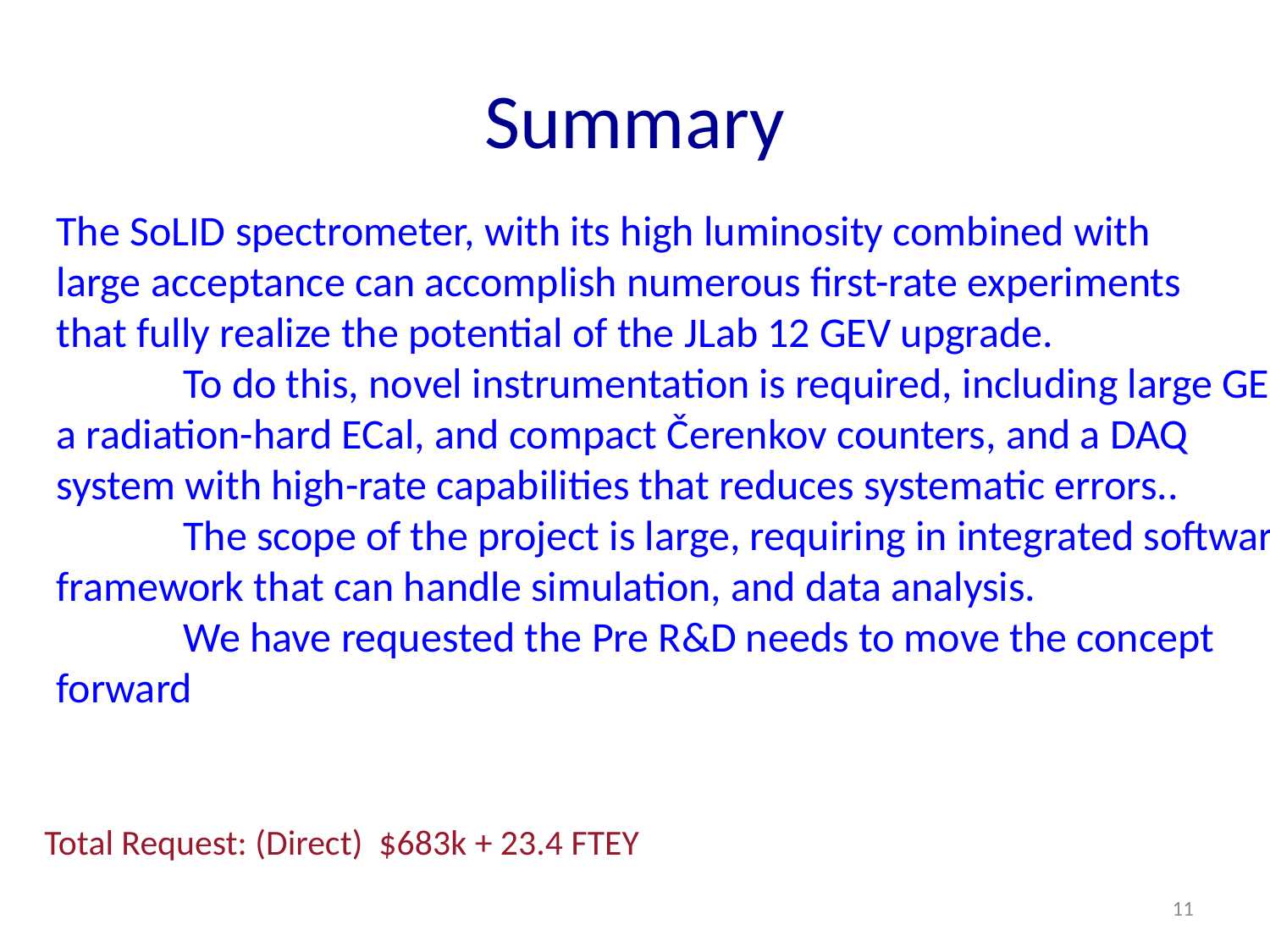

Summary
The SoLID spectrometer, with its high luminosity combined with
large acceptance can accomplish numerous first-rate experiments
that fully realize the potential of the JLab 12 GEV upgrade.
	To do this, novel instrumentation is required, including large GEM’s,
a radiation-hard ECal, and compact Čerenkov counters, and a DAQ
system with high-rate capabilities that reduces systematic errors..
	The scope of the project is large, requiring in integrated software
framework that can handle simulation, and data analysis.
	We have requested the Pre R&D needs to move the concept
forward

Total Request: (Direct)  $683k + 23.4 FTEY
11